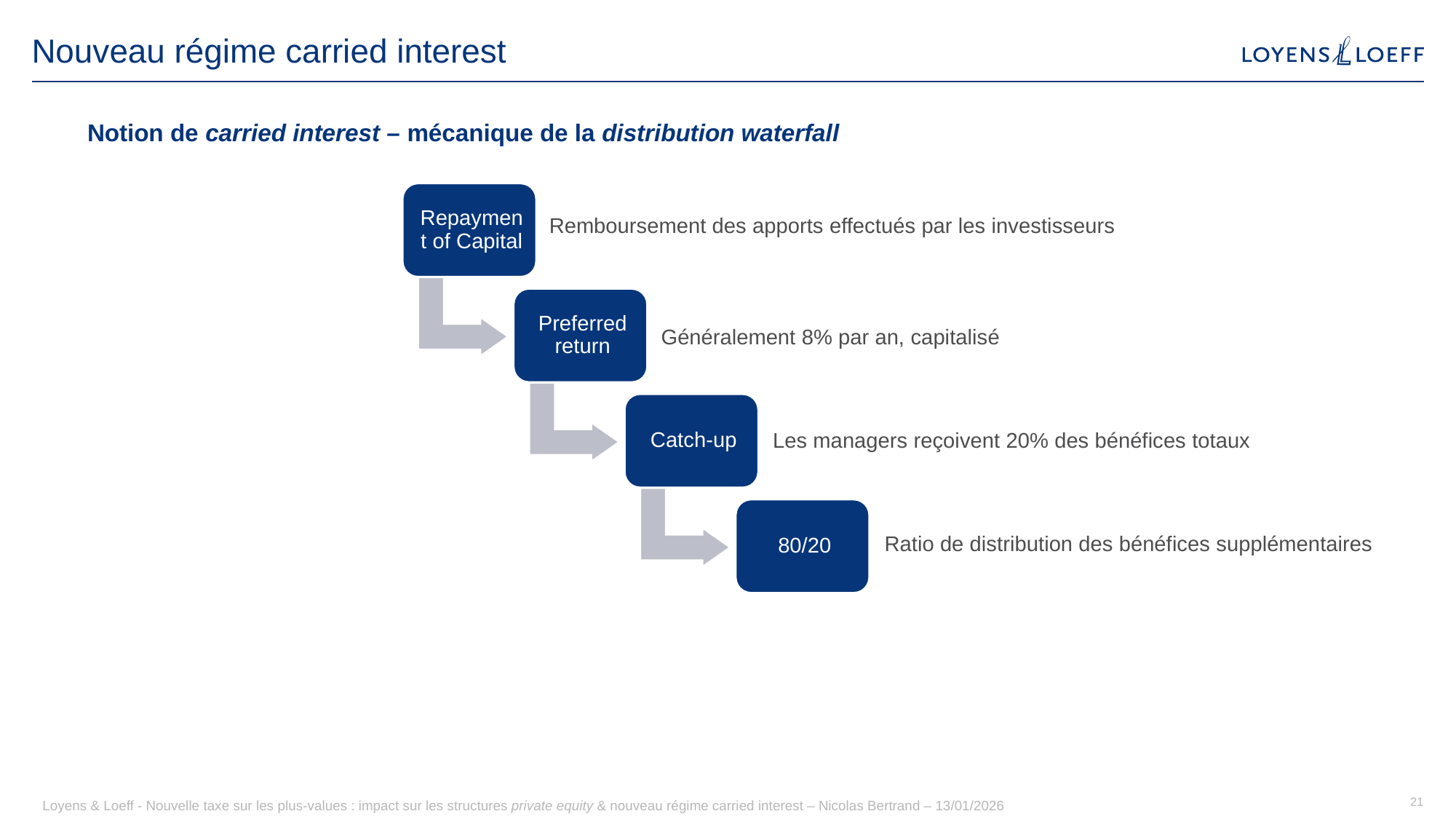

# Nouveau régime carried interest
Notion de carried interest – mécanique de la distribution waterfall

Repayment of Capital
Preferred return
Catch-up
80/20
Remboursement des apports effectués par les investisseurs

Généralement 8% par an, capitalisé

Les managers reçoivent 20% des bénéfices totaux

Ratio de distribution des bénéfices supplémentaires

Loyens & Loeff - Nouvelle taxe sur les plus-values : impact sur les structures private equity & nouveau régime carried interest – Nicolas Bertrand – 13/01/2026